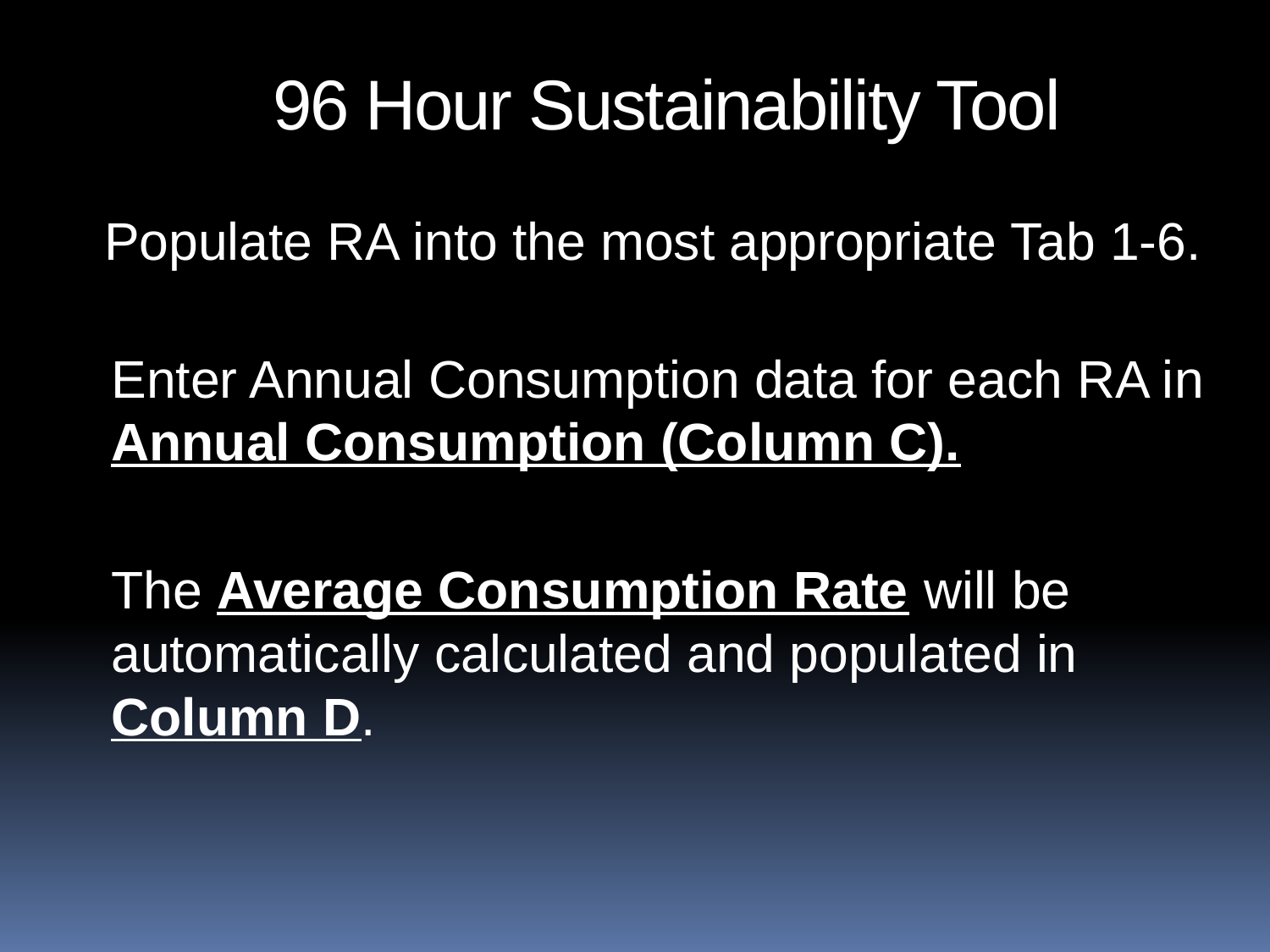

96 Hour Sustainability Tool
  Populate RA into the most appropriate Tab 1-6.
Enter Annual Consumption data for each RA in Annual Consumption (Column C).

The Average Consumption Rate will be automatically calculated and populated in Column D.